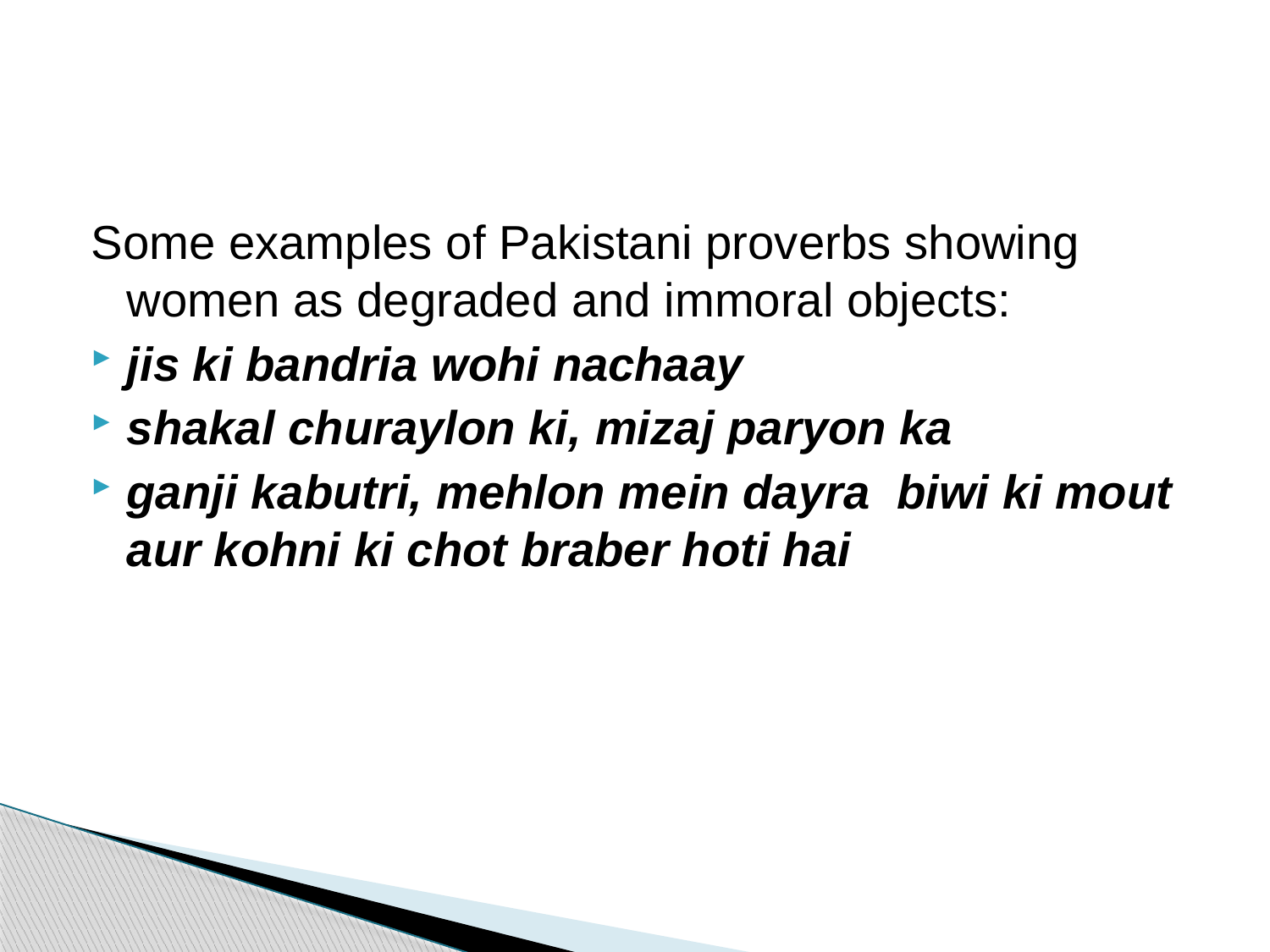

#
Some examples of Pakistani proverbs showing women as degraded and immoral objects:
jis ki bandria wohi nachaay
shakal churaylon ki, mizaj paryon ka
ganji kabutri, mehlon mein dayra  biwi ki mout aur kohni ki chot braber hoti hai